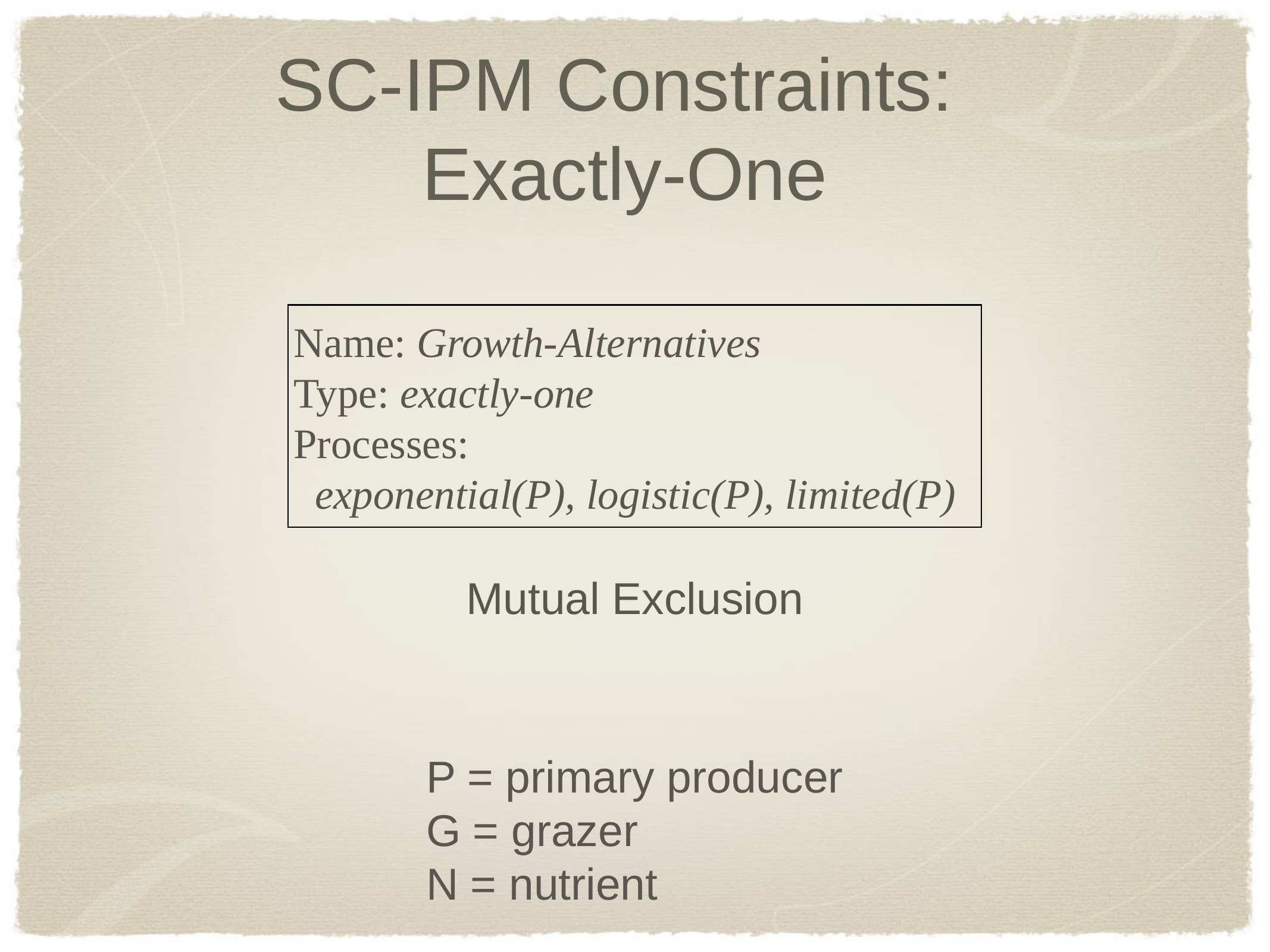

# SC-IPM Constraints: Exactly-One
Name: Growth-Alternatives
Type: exactly-one
Processes:
  exponential(P), logistic(P), limited(P)
Mutual Exclusion
P = primary producer
G = grazer
N = nutrient